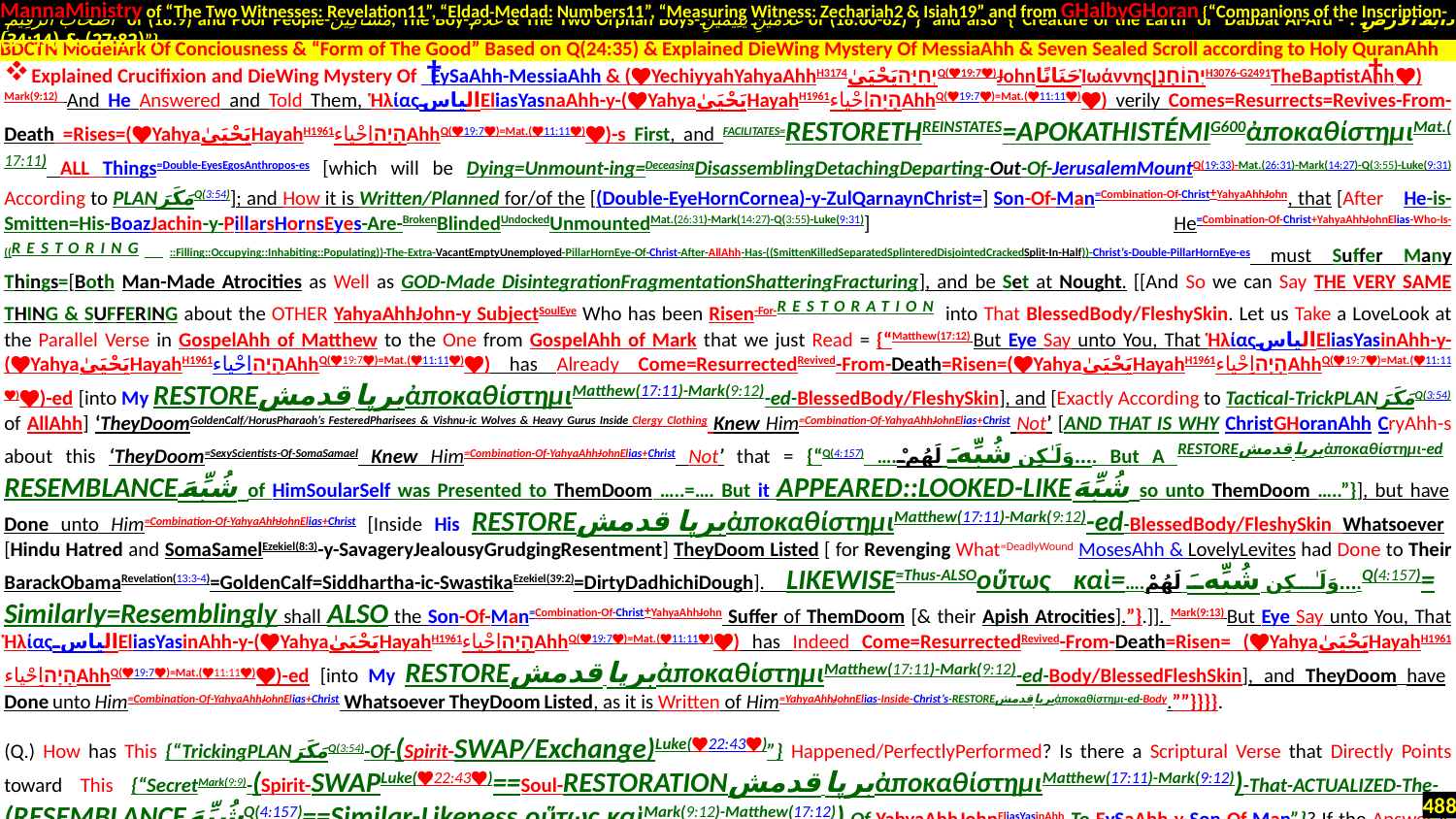

MannaMinistry of “The Two Witnesses: Revelation11”, “Eldad-Medad: Numbers11”, “Measuring Witness: Zechariah2 & Isiah19” and from GHalbyGHoran {“Companions of the Inscription-
 أَصْحَابَ الرَّقِيمِ  of (18:9) and Poor People-مَسَاكِينَ, The Boy-غُلَامُ & The Two Orphan Boys-غُلَامَيْنِ يَتِيمَيْنِ of (18:60-82)”}  and also  {“Creature of the Earth  or  Dabbat Al-Ard - دَابَّةُ الْأَرْضِ : (27:82) & (34:14)”}
.
Explained Crucifixion and DieWing Mystery Of   EySaAhh-MessiaAhh & (♥YechiyyahYahyaAhhH3174יְחִיָּהيَحْيَىٰQ(♥19:7♥)JohnحَنَانًاἸωάννηςיְהוֹחָנָןH3076-G2491TheBaptistAhh ♥)
Mark(9:12)  And He Answered and Told Them, ἩλίαςالیاسEliasYasnaAhh-y-(♥YahyaيَحْيَىٰHayahH1961اِحْياءהָיָהAhhQ(♥19:7♥)=Mat.(♥11:11♥)♥) verily Comes=Resurrects=Revives-From-Death =Rises=(♥YahyaيَحْيَىٰHayahH1961اِحْياءהָיָהAhhQ(♥19:7♥)=Mat.(♥11:11♥)♥)-s First, and FACILITATES=RESTORETHREINSTATES=APOKATHISTÉMIG600ἀποκαθίστημιMat.(17:11) ALL Things=Double-EyesEgosAnthropos-es [which will be Dying=Unmount-ing=DeceasingDisassemblingDetachingDeparting-Out-Of-JerusalemMountQ(19:33)-Mat.(26:31)-Mark(14:27)-Q(3:55)-Luke(9:31) According to PLANمَكَرَQ(3:54)]; and How it is Written/Planned for/of the [(Double-EyeHornCornea)-y-ZulQarnaynChrist=] Son-Of-Man=Combination-Of-Christ+YahyaAhhJohn, that [After    He-is-Smitten=His-BoazJachin-y-PillarsHornsEyes-Are-BrokenBlindedUndockedUnmountedMat.(26:31)-Mark(14:27)-Q(3:55)-Luke(9:31)] He=Combination-Of-Christ+YahyaAhhJohnElias-Who-Is-((RESTORING ::Filling::Occupying::Inhabiting::Populating))-The-Extra-VacantEmptyUnemployed-PillarHornEye-Of-Christ-After-AllAhh-Has-((SmittenKilledSeparatedSplinteredDisjointedCrackedSplit-In-Half))-Christ’s-Double-PillarHornEye-es must Suffer Many Things=[Both Man-Made Atrocities as Well as GOD-Made DisintegrationFragmentationShatteringFracturing], and be Set at Nought. [[And So we can Say THE VERY SAME THING & SUFFERING about the OTHER YahyaAhhJohn-y SubjectSoulEye Who has been Risen-For-RESTORATION into That BlessedBody/FleshySkin. Let us Take a LoveLook at the Parallel Verse in GospelAhh of Matthew to the One from GospelAhh of Mark that we just Read = {“Matthew(17:12) But Eye Say unto You, That ἩλίαςالیاسEliasYasinAhh-y-(♥YahyaيَحْيَىٰHayahH1961اِحْياءהָיָהAhhQ(♥19:7♥)=Mat.(♥11:11♥)♥) has Already Come=ResurrectedRevived-From-Death=Risen=(♥YahyaيَحْيَىٰHayahH1961اِحْياءהָיָהAhhQ(♥19:7♥)=Mat.(♥11:11♥)♥)-ed [into My RESTOREبرپا قدمشἀποκαθίστημιMatthew(17:11)-Mark(9:12)-ed-BlessedBody/FleshySkin], and [Exactly According to Tactical-TrickPLANمَكَرَQ(3:54) of AllAhh] ‘TheyDoomGoldenCalf/HorusPharaoh’s FesteredPharisees & Vishnu-ic Wolves & Heavy Gurus Inside Clergy Clothing Knew Him=Combination-Of-YahyaAhhJohnElias+Christ Not’ [AND THAT IS WHY ChristGHoranAhh CryAhh-s about this ‘TheyDoom=SexyScientists-Of-SomaSamael Knew Him=Combination-Of-YahyaAhhJohnElias+Christ Not’ that = {“Q(4:157) ….وَلَـٰكِن شُبِّهَ لَهُمْ…. But A RESTOREبرپا قدمشἀποκαθίστημι-ed RESEMBLANCEشُبِّهَ  of HimSoularSelf was Presented to ThemDoom …..=…. But it APPEARED::LOOKED-LIKEشُبِّهَ  so unto ThemDoom …..”}], but have Done unto Him=Combination-Of-YahyaAhhJohnElias+Christ [Inside His RESTOREبرپا قدمشἀποκαθίστημιMatthew(17:11)-Mark(9:12)-ed-BlessedBody/FleshySkin Whatsoever [Hindu Hatred and SomaSamelEzekiel(8:3)-y-SavageryJealousyGrudgingResentment] TheyDoom Listed [ for Revenging What=DeadlyWound MosesAhh & LovelyLevites had Done to Their BarackObamaRevelation(13:3-4)=GoldenCalf=Siddhartha-ic-SwastikaEzekiel(39:2)=DirtyDadhichiDough]. LIKEWISE=Thus-ALSOοὕτως καὶ=….وَلَـٰكِن شُبِّهَ لَهُمْ….Q(4:157)= Similarly=Resemblingly shall ALSO the Son-Of-Man=Combination-Of-Christ+YahyaAhhJohn Suffer of ThemDoom [& their Apish Atrocities].”}.]]. Mark(9:13) But Eye Say unto You, That ἩλίαςالیاسEliasYasinAhh-y-(♥YahyaيَحْيَىٰHayahH1961اِحْياءהָיָהAhhQ(♥19:7♥)=Mat.(♥11:11♥)♥) has Indeed Come=ResurrectedRevived-From-Death=Risen= (♥YahyaيَحْيَىٰHayahH1961اِحْياءהָיָהAhhQ(♥19:7♥)=Mat.(♥11:11♥)♥)-ed [into My RESTOREبرپا قدمشἀποκαθίστημιMatthew(17:11)-Mark(9:12)-ed-Body/BlessedFleshSkin], and TheyDoom have Done unto Him=Combination-Of-YahyaAhhJohnElias+Christ Whatsoever TheyDoom Listed, as it is Written of Him=YahyaAhhJohnElias-Inside-Christ’s-RESTOREبرپا قدمشἀποκαθίστημι-ed-Body.””}}}}.

(Q.) How has This {“TrickingPLANمَكَرَQ(3:54)-Of-(Spirit-SWAP/Exchange)Luke(♥22:43♥)”} Happened/PerfectlyPerformed? Is there a Scriptural Verse that Directly Points toward This {“SecretMark(9:9)-(Spirit-SWAPLuke(♥22:43♥)==Soul-RESTORATIONبرپا قدمشἀποκαθίστημιMatthew(17:11)-Mark(9:12))-That-ACTUALIZED-The- (RESEMBLANCEشُبِّهَQ(4:157)==Similar-Likeness οὕτως καὶMark(9:12)-Matthew(17:12))-Of-YahyaAhhJohnEliasYasinAhh-To-EySaAhh-y-Son-Of-Man”}? If the Answer is YES, then can you Tell us that When, Where and WHY This-SecretSchemeMark(9:9)-&-MercyFully-PLANNED-PROVIDENCEQ(3:54) has been Perfectly Performed?
BDCTN ModelArk Of Conciousness & “Form of The Good” Based on Q(24:35) & Explained DieWing Mystery Of MessiaAhh & Seven Sealed Scroll according to Holy QuranAhh
†
†
488